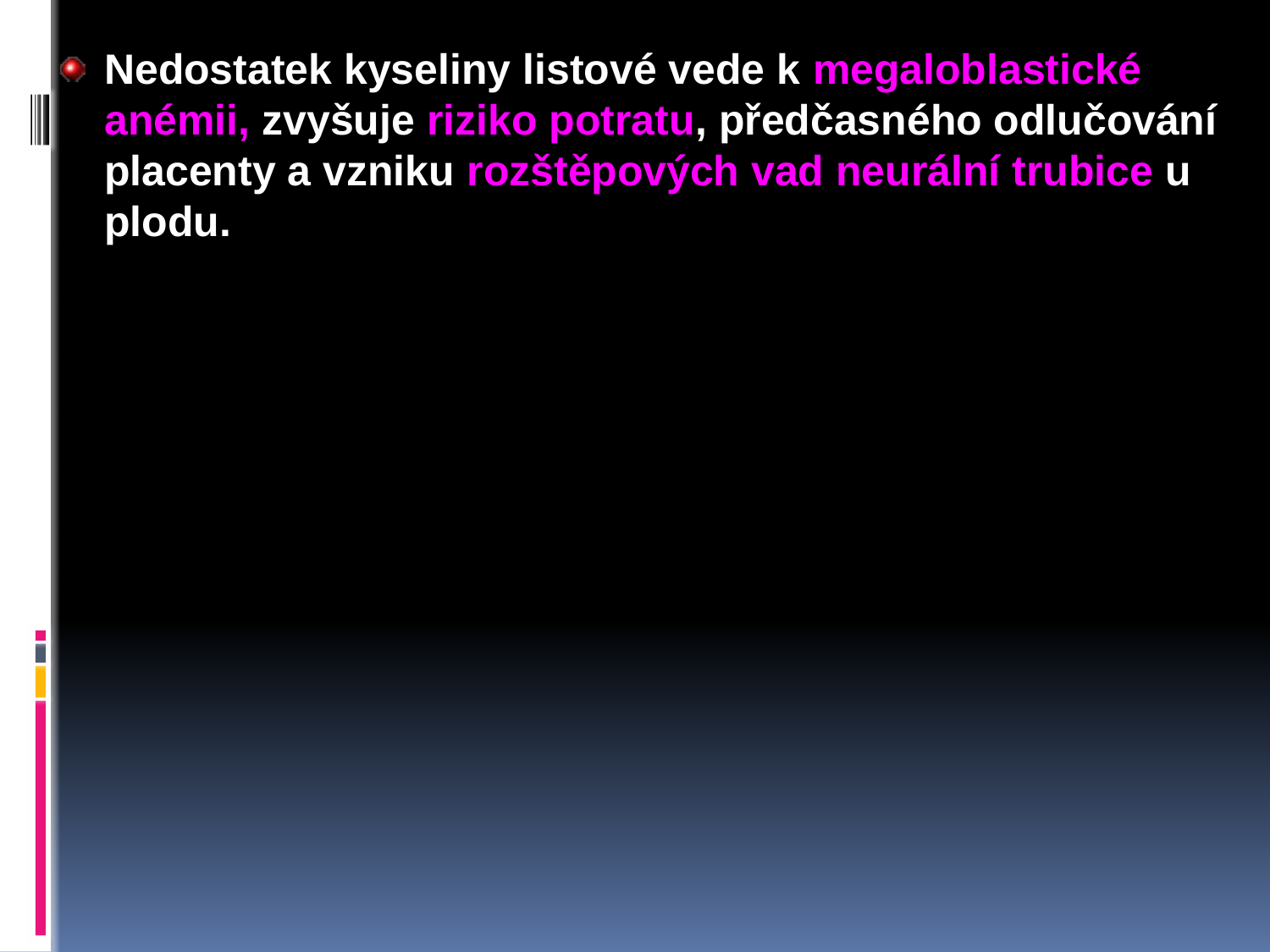

Nedostatek kyseliny listové vede k megaloblastické anémii, zvyšuje riziko potratu, předčasného odlučování placenty a vzniku rozštěpových vad neurální trubice u plodu.